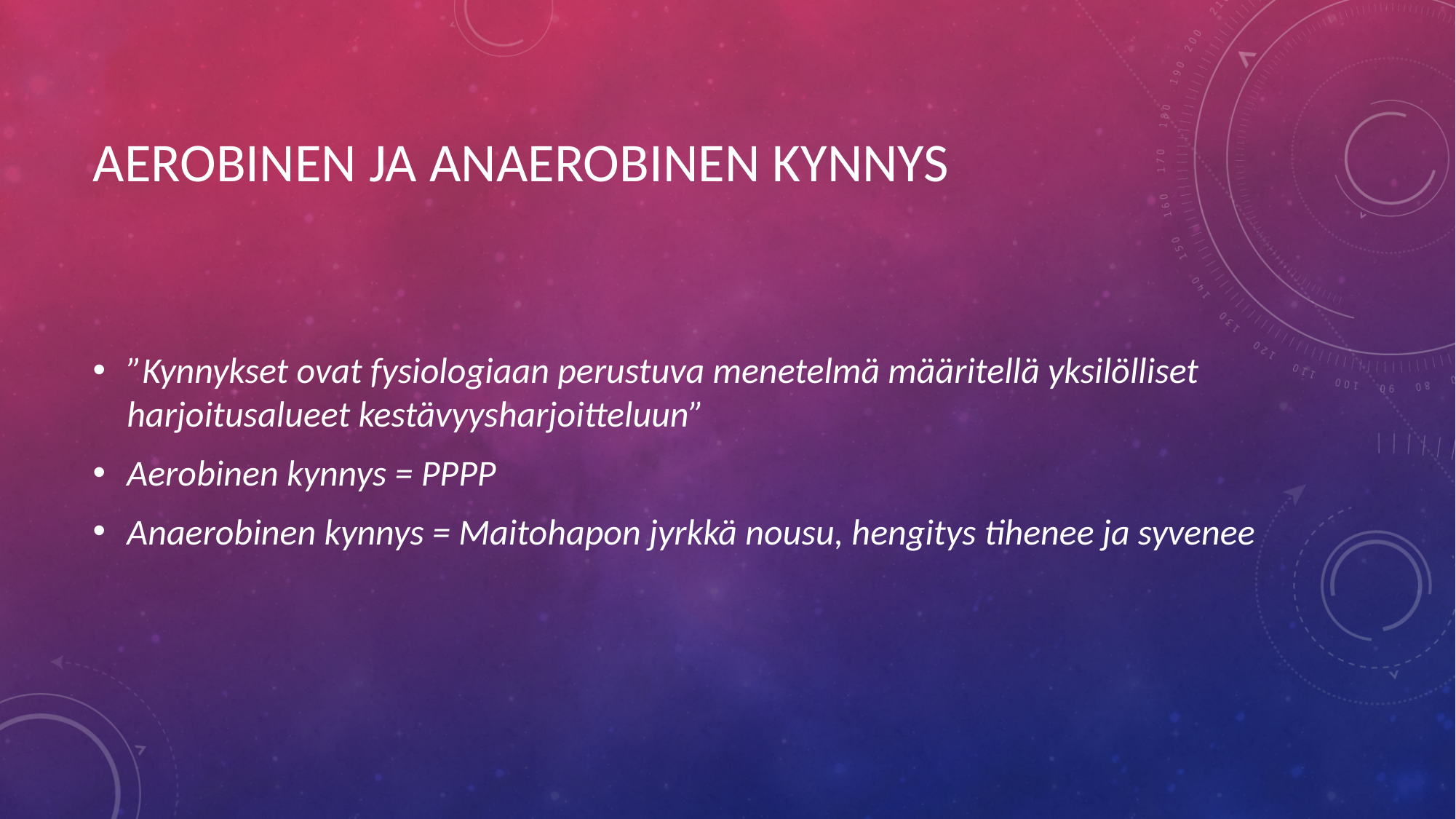

# Aerobinen ja anaerobinen kynnys
”Kynnykset ovat fysiologiaan perustuva menetelmä määritellä yksilölliset harjoitusalueet kestävyysharjoitteluun”
Aerobinen kynnys = PPPP
Anaerobinen kynnys = Maitohapon jyrkkä nousu, hengitys tihenee ja syvenee